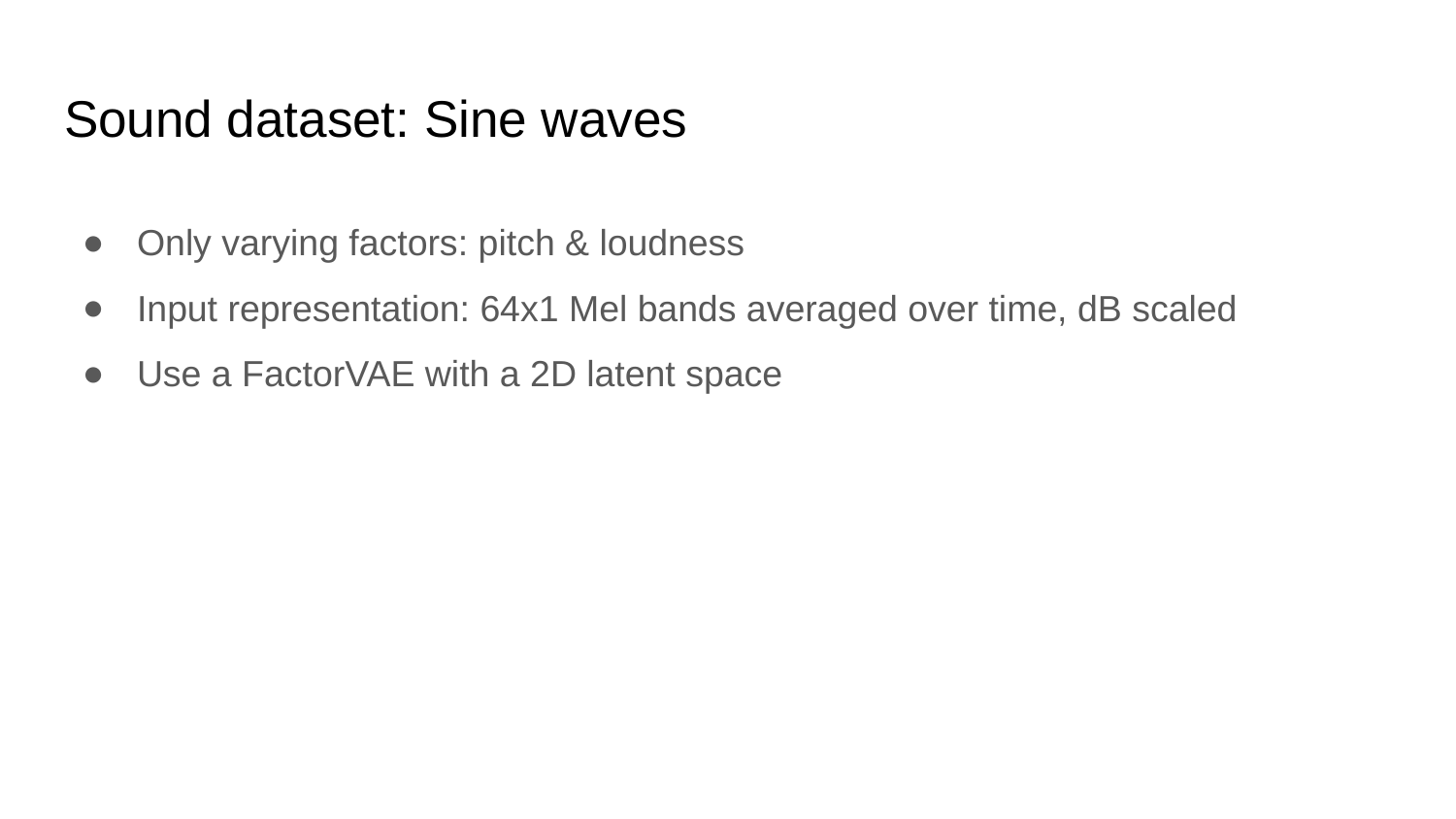

# Sound dataset: Sine waves
Only varying factors: pitch & loudness
Input representation: 64x1 Mel bands averaged over time, dB scaled
Use a FactorVAE with a 2D latent space